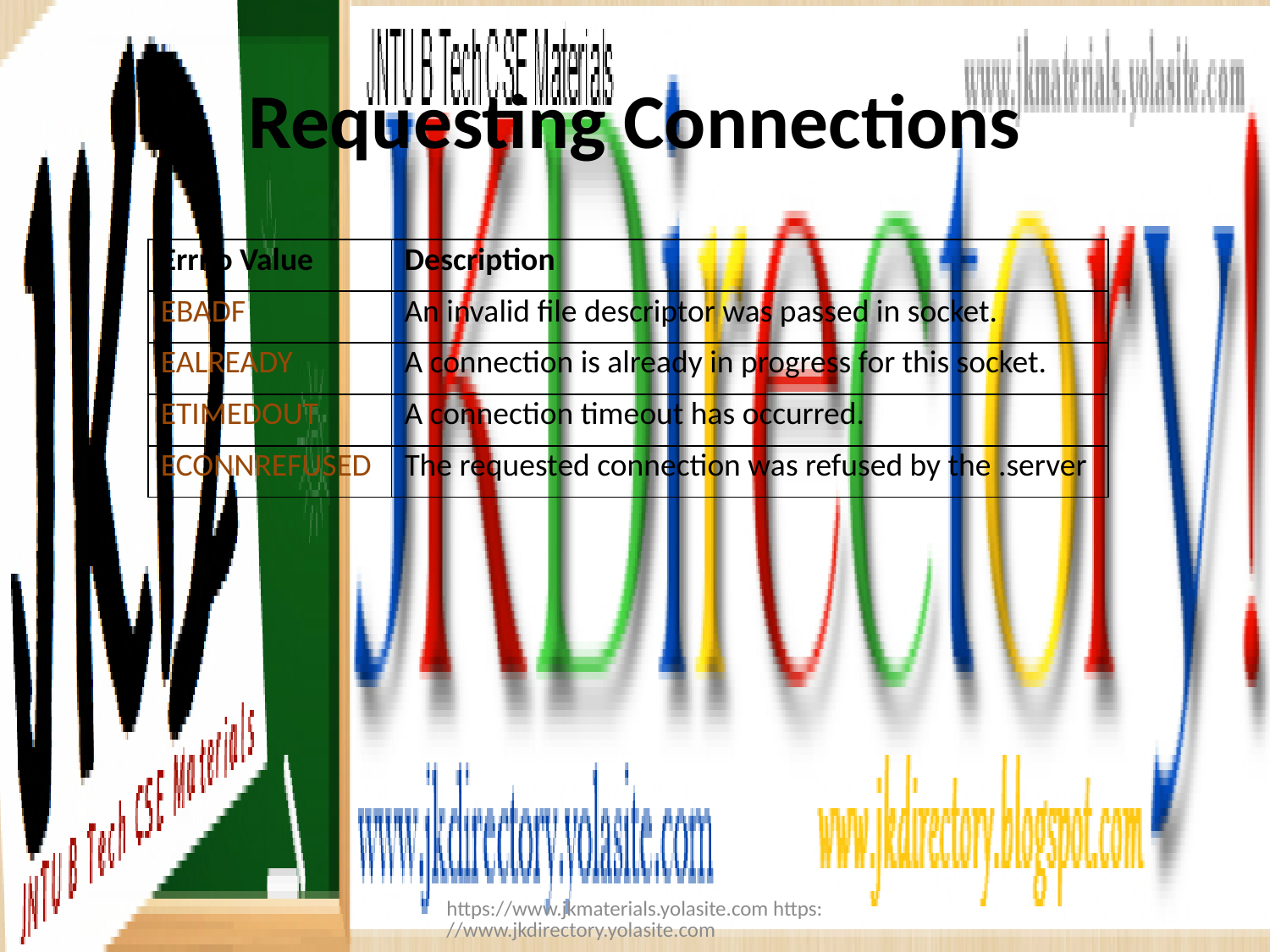

# Requesting Connections
| Errno Value | Description |
| --- | --- |
| EBADF | An invalid file descriptor was passed in socket. |
| EALREADY | A connection is already in progress for this socket. |
| ETIMEDOUT | A connection timeout has occurred. |
| ECONNREFUSED | The requested connection was refused by the .server |
https://www.jkmaterials.yolasite.com https://www.jkdirectory.yolasite.com